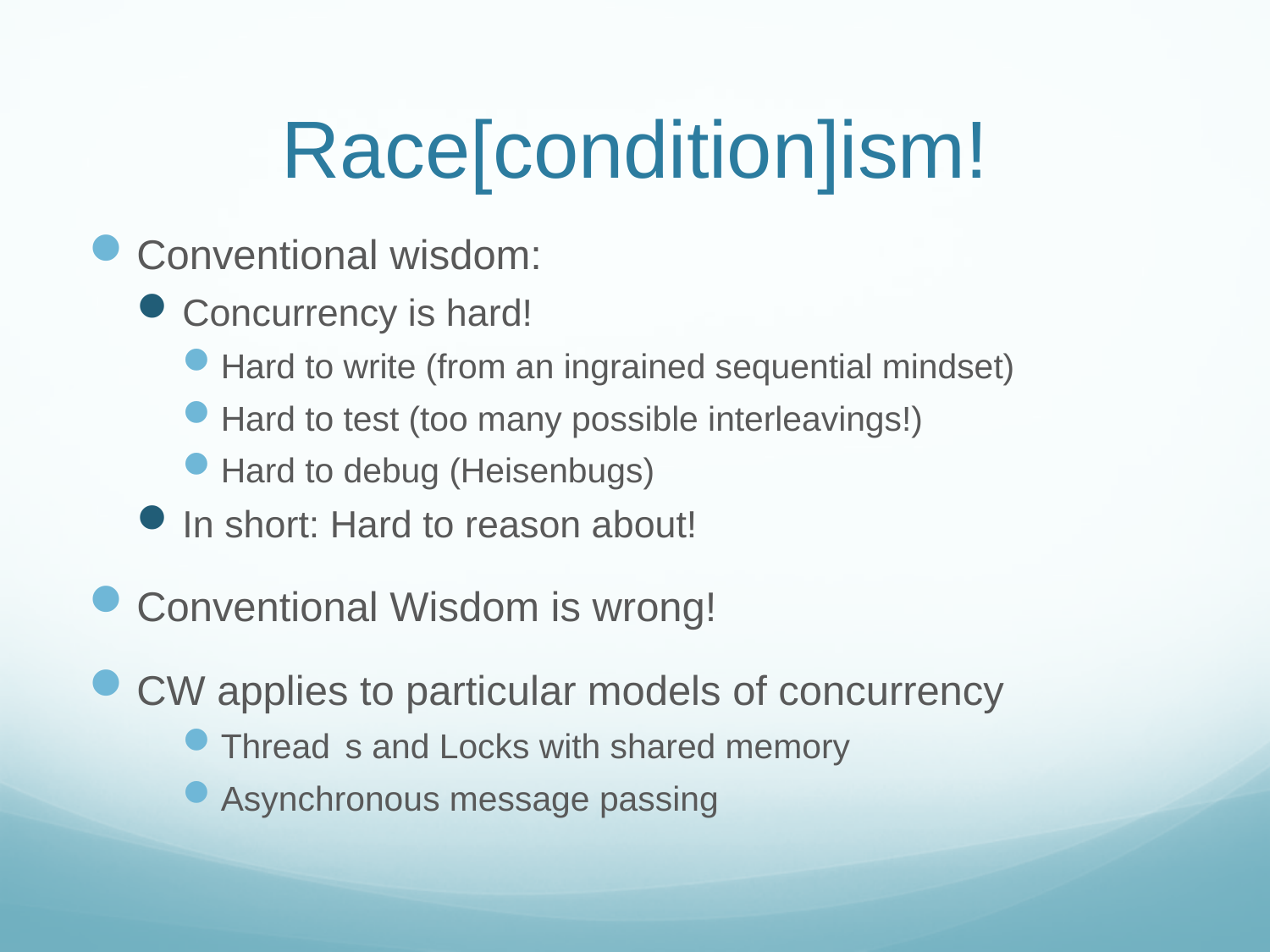

# Race[condition]ism!
Conventional wisdom:
Concurrency is hard!
Hard to write (from an ingrained sequential mindset)
Hard to test (too many possible interleavings!)
Hard to debug (Heisenbugs)
In short: Hard to reason about!
Conventional Wisdom is wrong!
CW applies to particular models of concurrency
Thread	s and Locks with shared memory
Asynchronous message passing